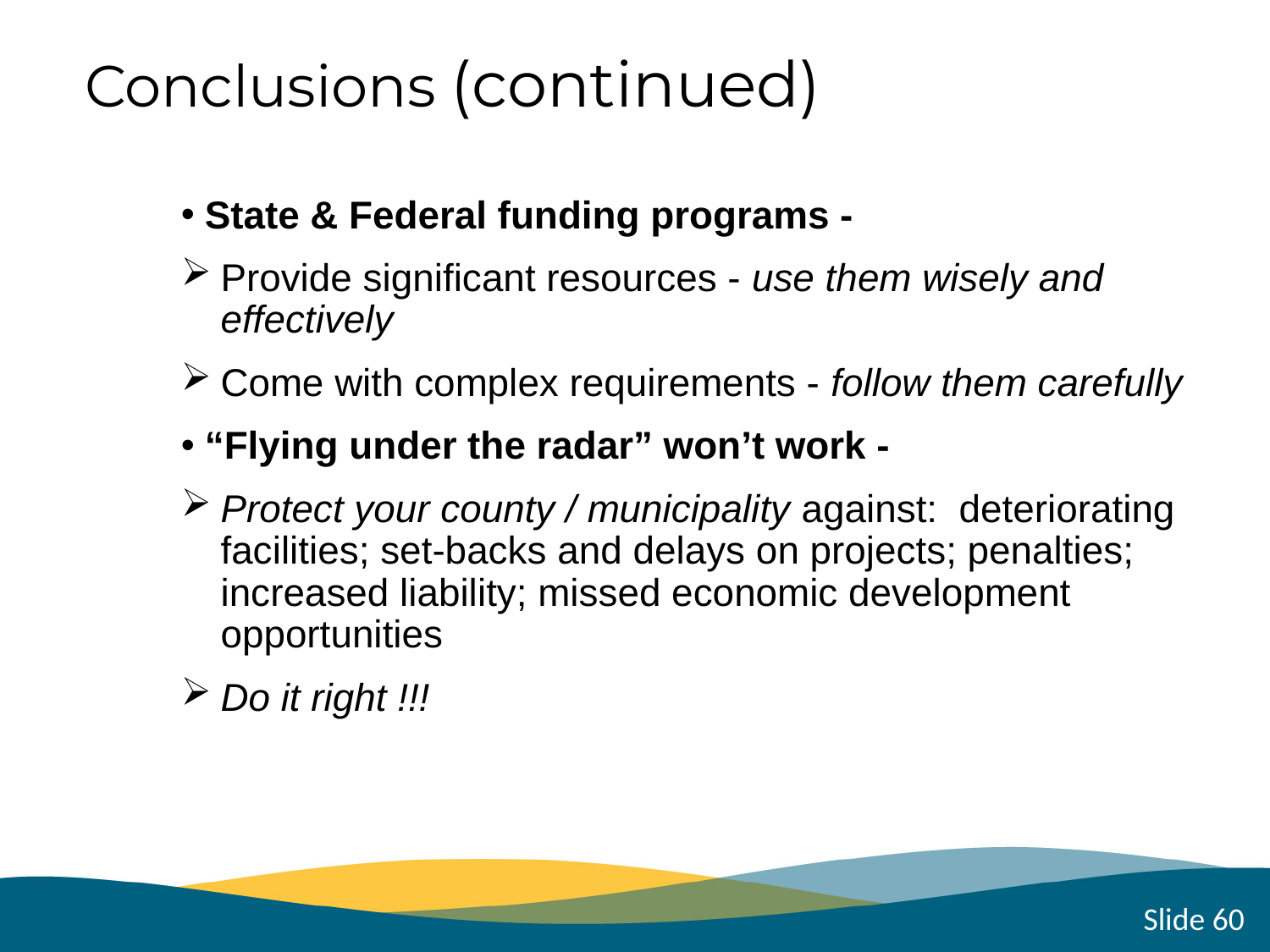

Conclusions (continued)
State & Federal funding programs -
Provide significant resources - use them wisely and effectively
Come with complex requirements - follow them carefully
“Flying under the radar” won’t work -
Protect your county / municipality against:  deteriorating facilities; set-backs and delays on projects; penalties; increased liability; missed economic development opportunities
Do it right !!!
Slide 60